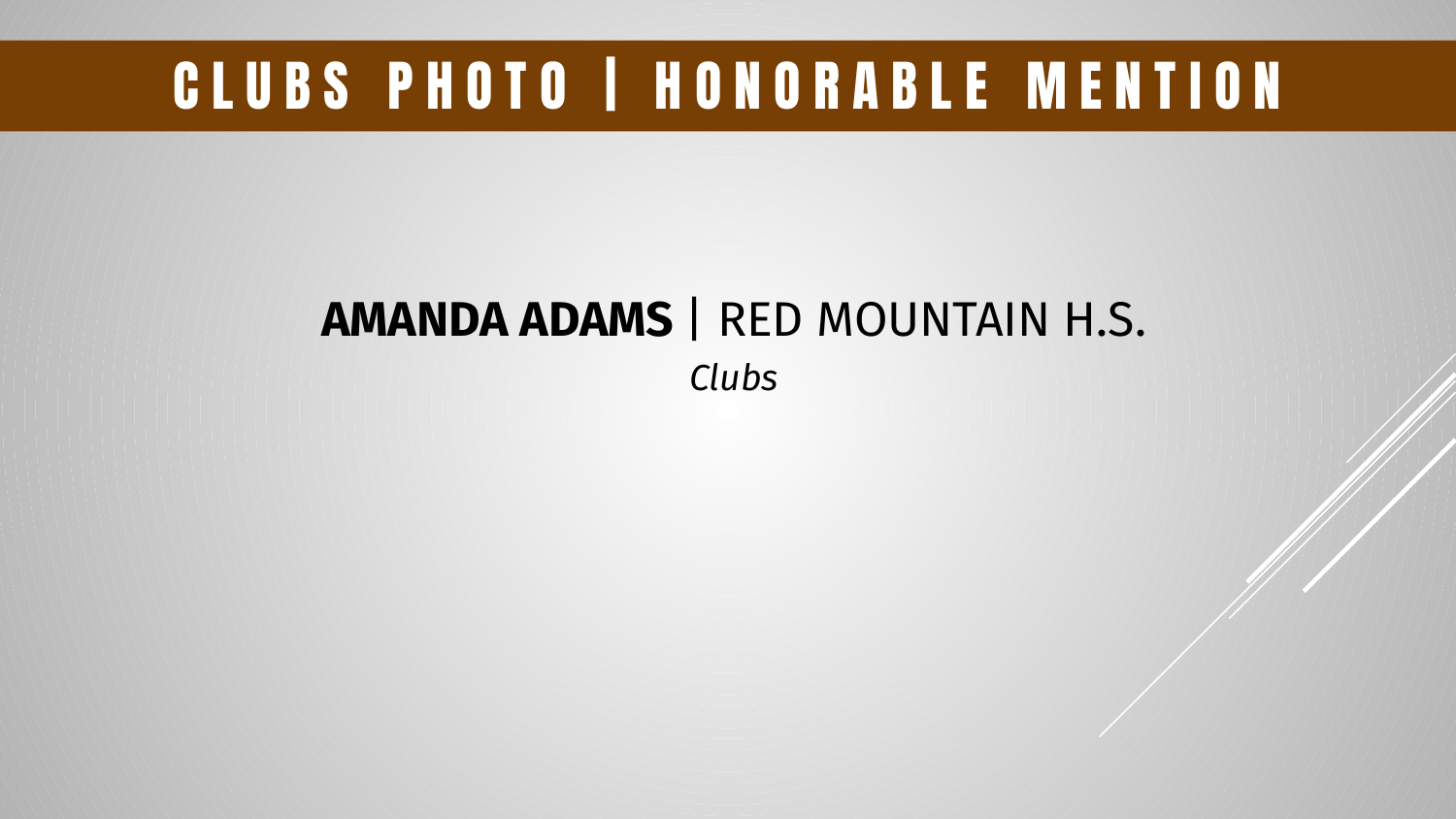

# C L U B S   P H O T O   |   H O N O R A B L E   M E N T I O N
AMANDA ADAMS | RED MOUNTAIN H.S.
Clubs